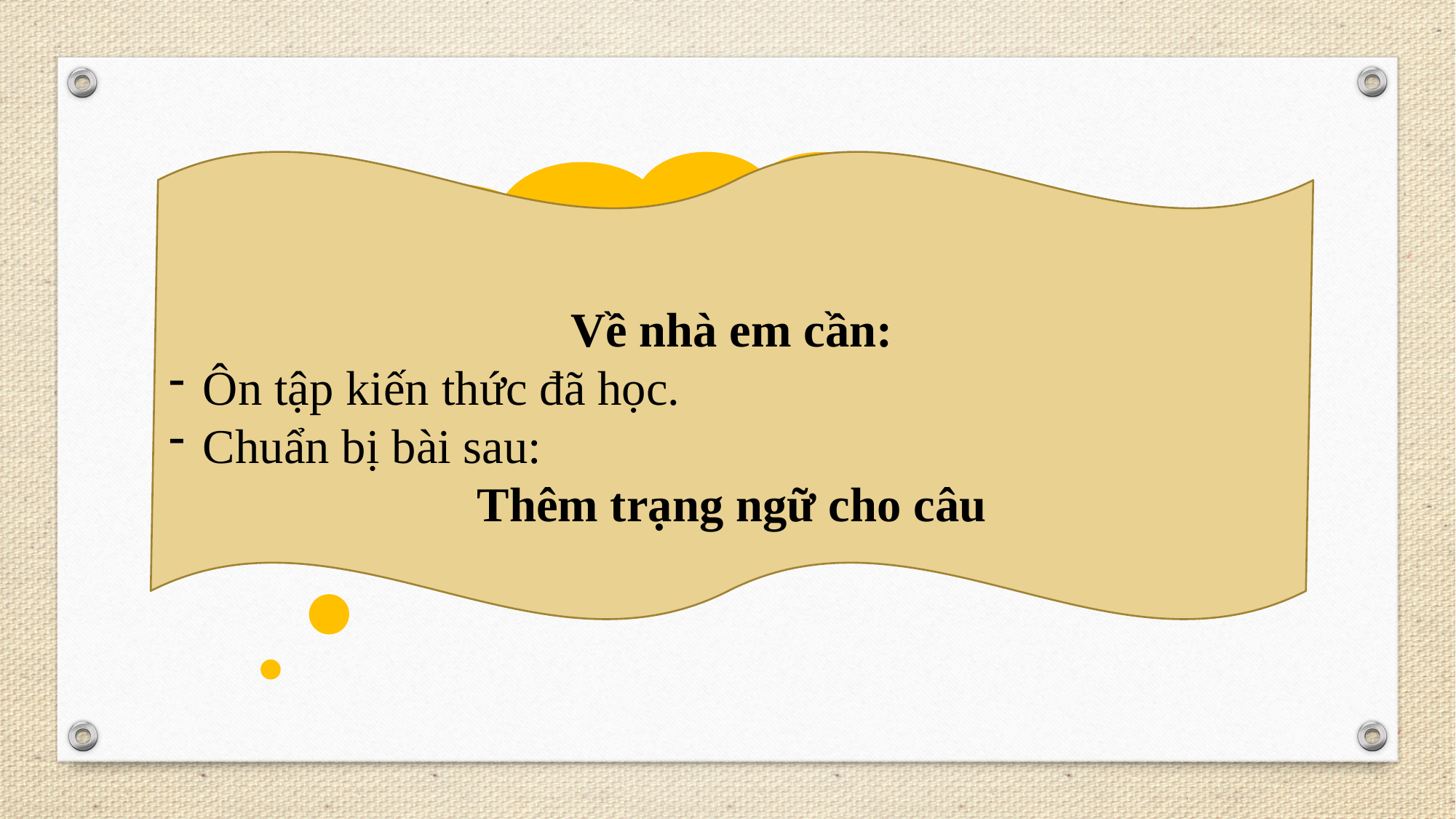

Về nhà em cần:
Ôn tập kiến thức đã học.
Chuẩn bị bài sau:
Thêm trạng ngữ cho câu
Qua bài học hôm nay, em biết thêm kiến thức gì?